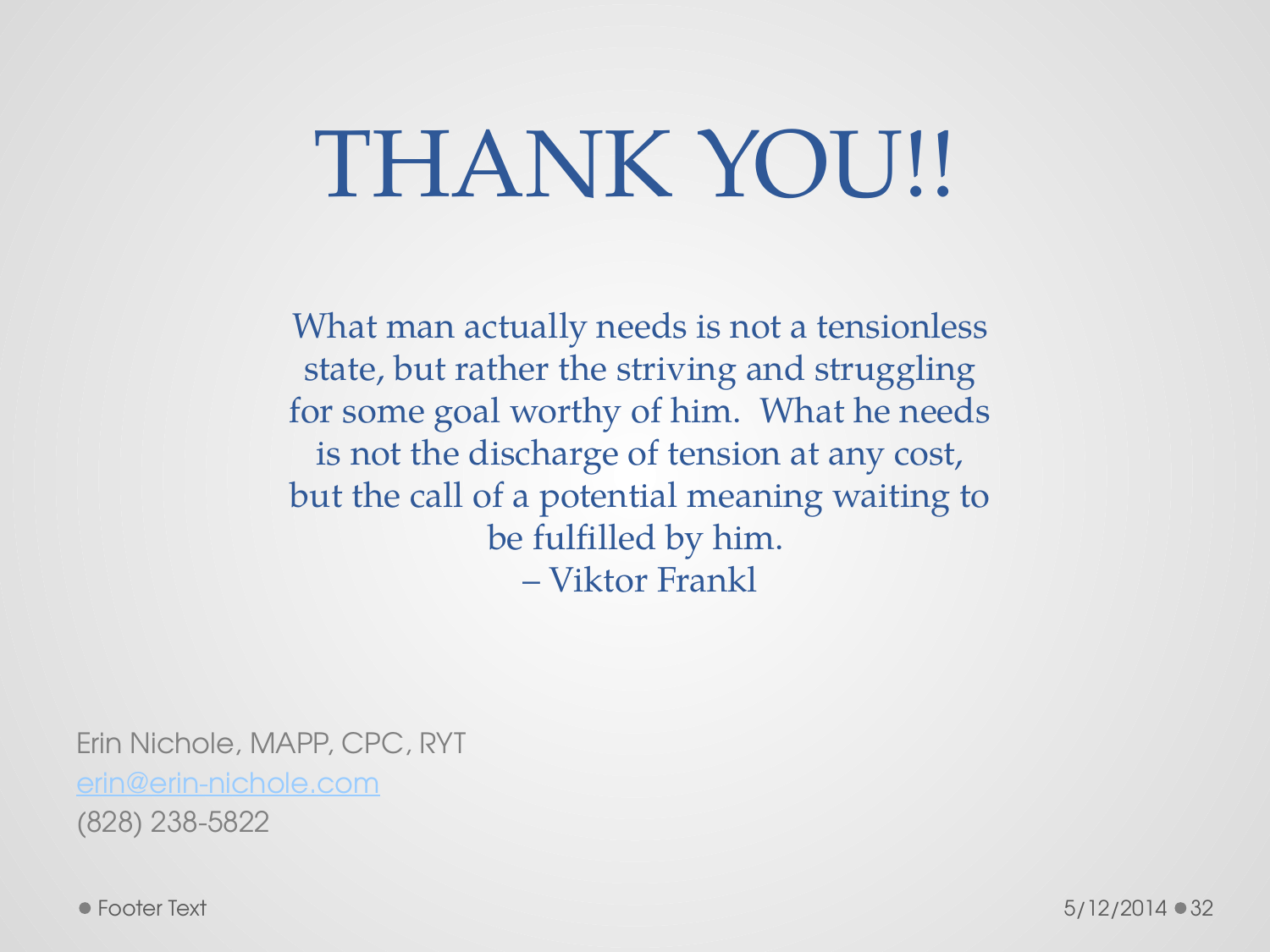

# THANK YOU!!

What man actually needs is not a tensionless state, but rather the striving and struggling for some goal worthy of him.  What he needs is not the discharge of tension at any cost, but the call of a potential meaning waiting to be fulfilled by him.
– Viktor Frankl
Erin Nichole, MAPP, CPC, RYT
erin@erin-nichole.com
(828) 238-5822
Footer Text
5/12/2014
32